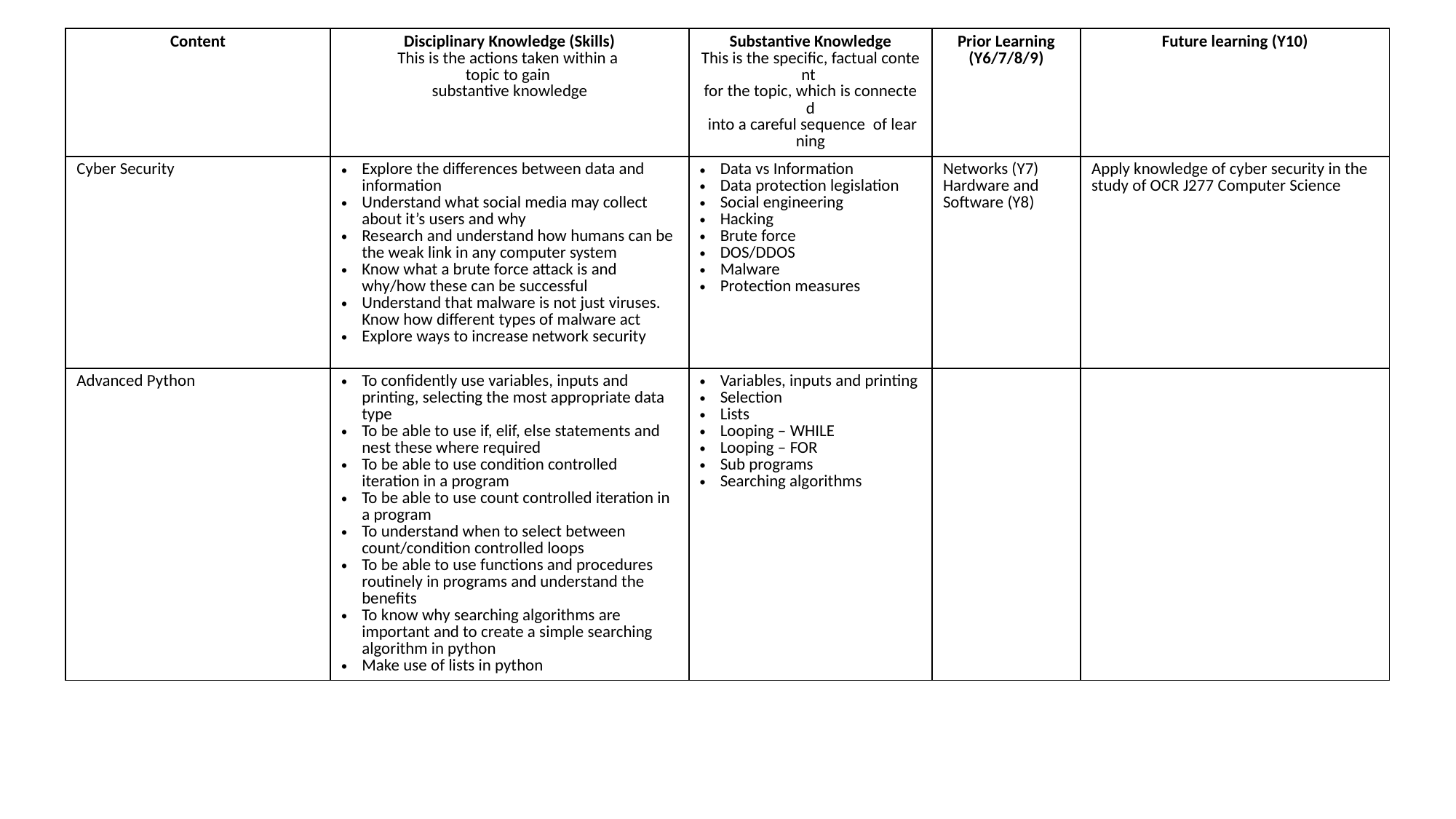

| Content​ | Disciplinary Knowledge (Skills)​ This is the actions taken within a ​ topic to gain ​ substantive knowledge​ | Substantive Knowledge​ This is the specific, factual content ​ for the topic, which is connected  into a careful sequence  of learning | Prior Learning (Y6/7/8/9)​ | Future learning (Y10)​ |
| --- | --- | --- | --- | --- |
| Cyber Security | Explore the differences between data and information Understand what social media may collect about it’s users and why Research and understand how humans can be the weak link in any computer system Know what a brute force attack is and why/how these can be successful Understand that malware is not just viruses. Know how different types of malware act Explore ways to increase network security | Data vs Information Data protection legislation Social engineering Hacking Brute force DOS/DDOS Malware Protection measures | Networks (Y7) Hardware and Software (Y8) | Apply knowledge of cyber security in the study of OCR J277 Computer Science |
| Advanced Python | To confidently use variables, inputs and printing, selecting the most appropriate data type To be able to use if, elif, else statements and nest these where required To be able to use condition controlled iteration in a program To be able to use count controlled iteration in a program To understand when to select between count/condition controlled loops To be able to use functions and procedures routinely in programs and understand the benefits To know why searching algorithms are important and to create a simple searching algorithm in python Make use of lists in python | Variables, inputs and printing Selection Lists Looping – WHILE Looping – FOR Sub programs Searching algorithms |  |  |